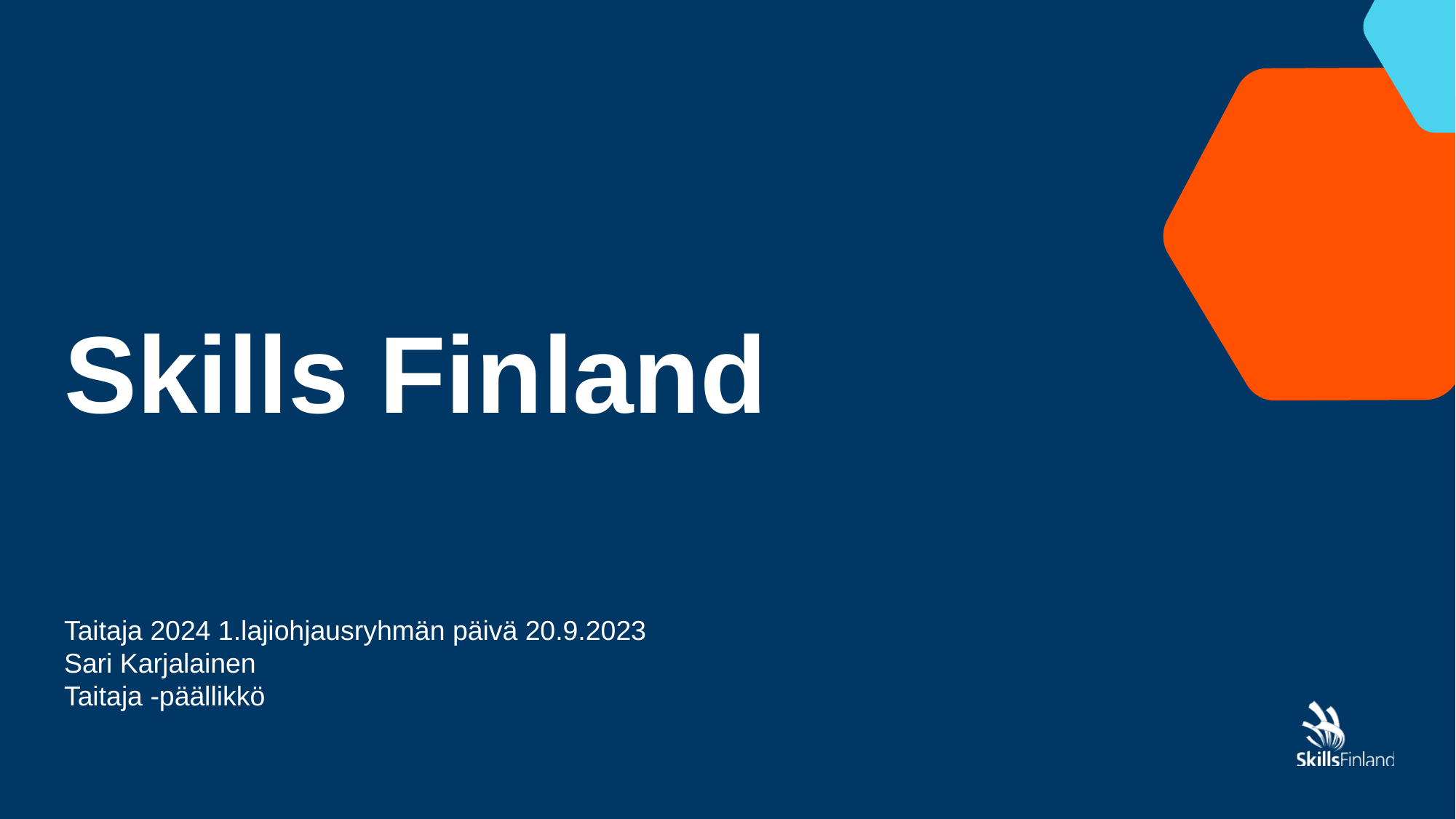

# Skills Finland
Taitaja 2024 1.lajiohjausryhmän päivä 20.9.2023
Sari Karjalainen
Taitaja -päällikkö